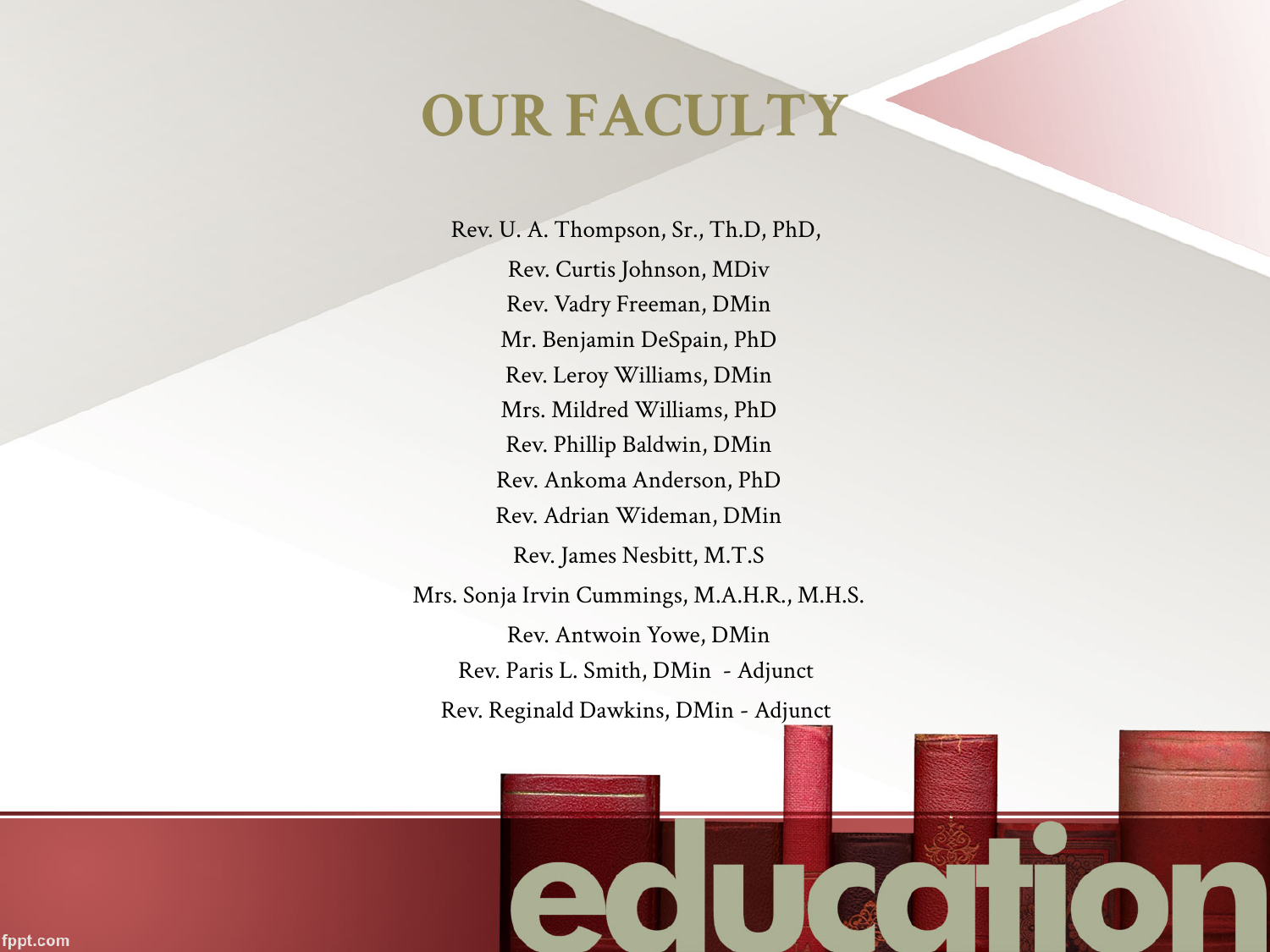

# OUR FACULTY
Rev. U. A. Thompson, Sr., Th.D, PhD,
Rev. Curtis Johnson, MDiv
Rev. Vadry Freeman, DMin
Mr. Benjamin DeSpain, PhD
Rev. Leroy Williams, DMin
Mrs. Mildred Williams, PhD
Rev. Phillip Baldwin, DMin
Rev. Ankoma Anderson, PhD
Rev. Adrian Wideman, DMin
Rev. James Nesbitt, M.T.S
Mrs. Sonja Irvin Cummings, M.A.H.R., M.H.S.
Rev. Antwoin Yowe, DMin
Rev. Paris L. Smith, DMin  - Adjunct
Rev. Reginald Dawkins, DMin - Adjunct